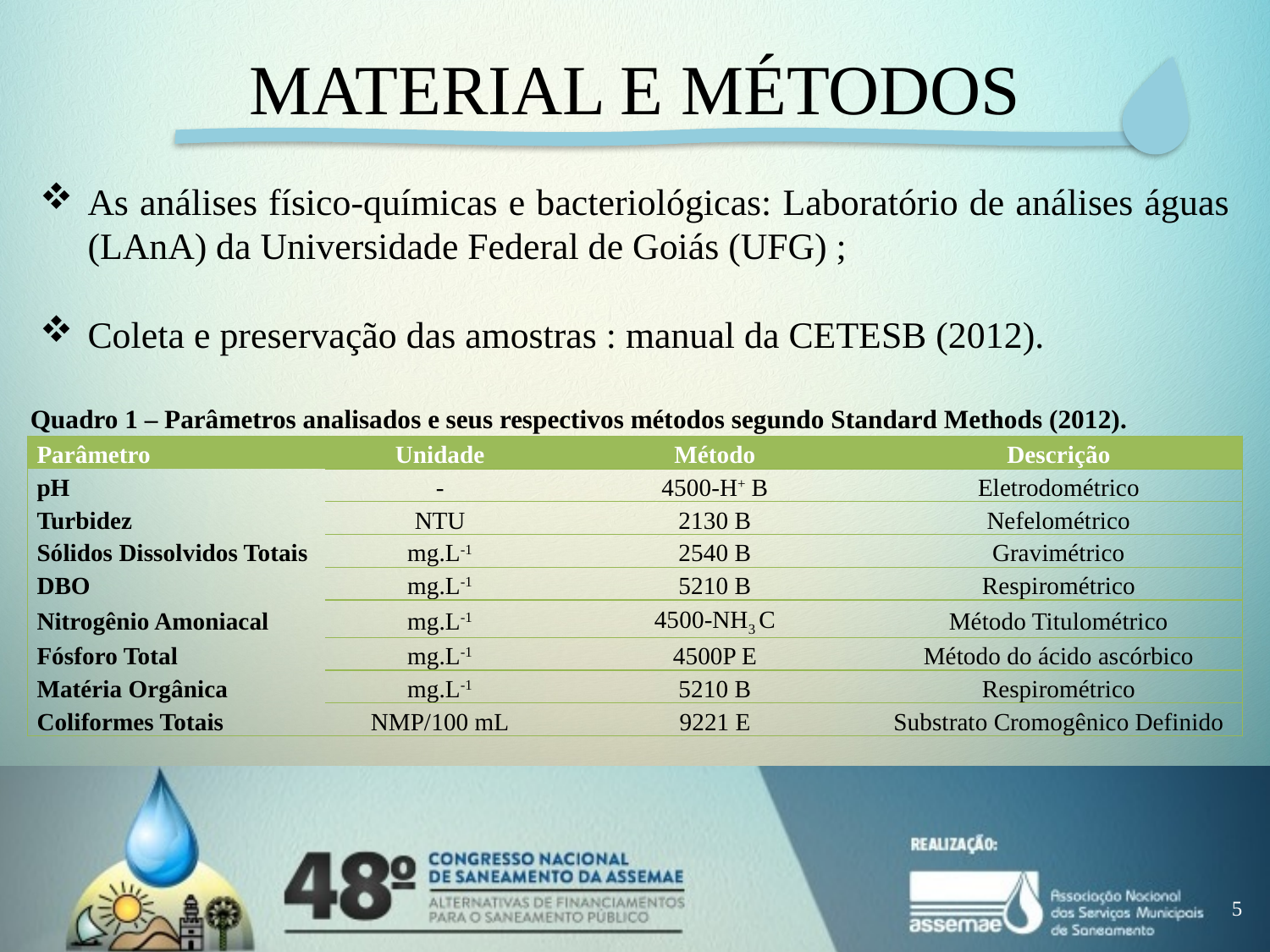

# MATERIAL E MÉTODOS

As análises físico-químicas e bacteriológicas: Laboratório de análises águas (LAnA) da Universidade Federal de Goiás (UFG) ;

Coleta e preservação das amostras : manual da CETESB (2012).
    Quadro 1 – Parâmetros analisados e seus respectivos métodos segundo Standard Methods (2012).
| Parâmetro | Unidade | Método | Descrição |
| --- | --- | --- | --- |
| pH | - | 4500-H+ B | Eletrodométrico |
| Turbidez | NTU | 2130 B | Nefelométrico |
| Sólidos Dissolvidos Totais | mg.L-1 | 2540 B | Gravimétrico |
| DBO | mg.L-1 | 5210 B | Respirométrico |
| Nitrogênio Amoniacal | mg.L-1 | 4500-NH3 C | Método Titulométrico |
| Fósforo Total | mg.L-1 | 4500P E | Método do ácido ascórbico |
| Matéria Orgânica | mg.L-1 | 5210 B | Respirométrico |
| Coliformes Totais | NMP/100 mL | 9221 E | Substrato Cromogênico Definido |
5